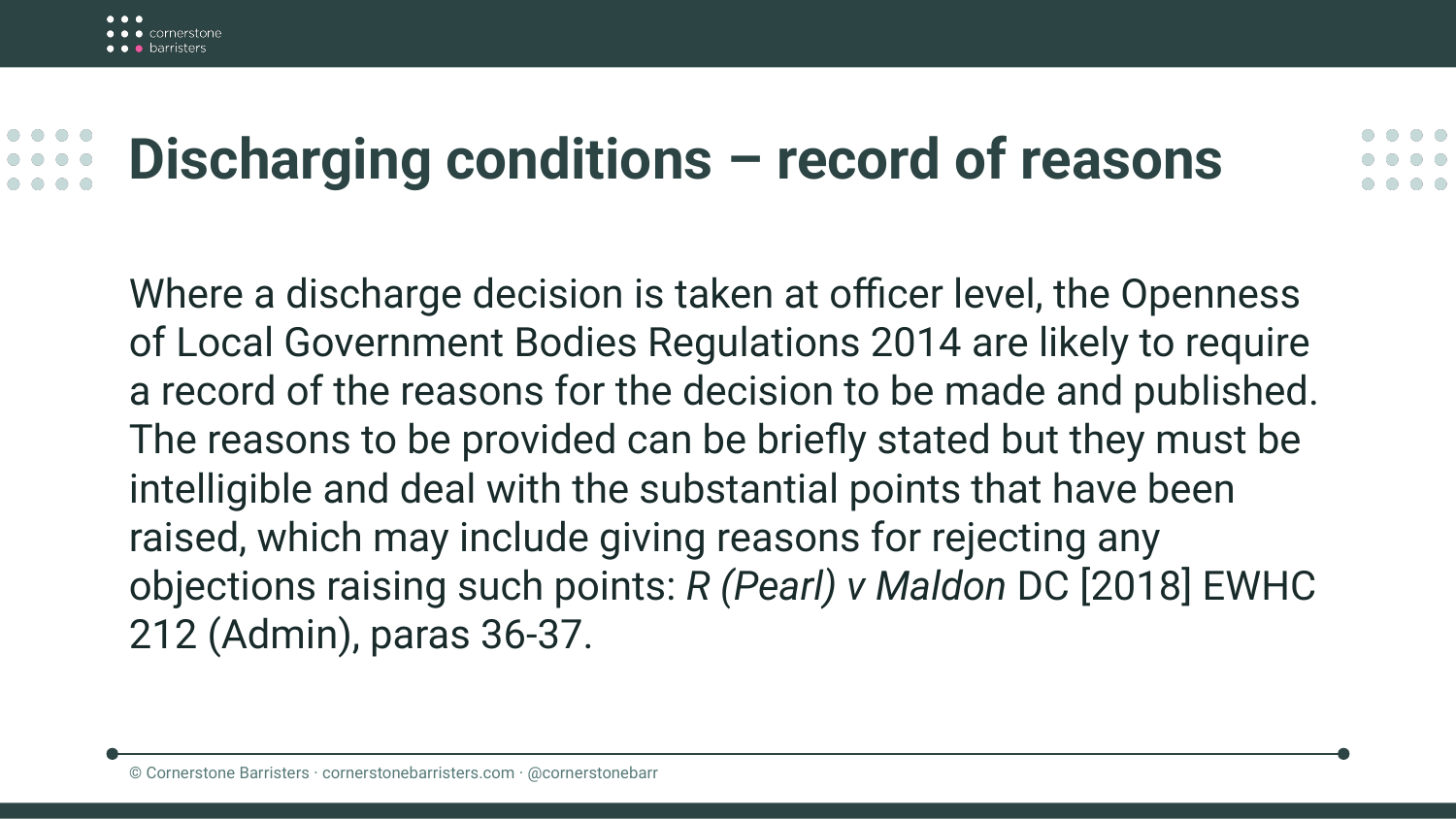

Discharging conditions – record of reasons
Where a discharge decision is taken at officer level, the Openness of Local Government Bodies Regulations 2014 are likely to require a record of the reasons for the decision to be made and published. The reasons to be provided can be briefly stated but they must be intelligible and deal with the substantial points that have been raised, which may include giving reasons for rejecting any objections raising such points: R (Pearl) v Maldon DC [2018] EWHC 212 (Admin), paras 36-37.